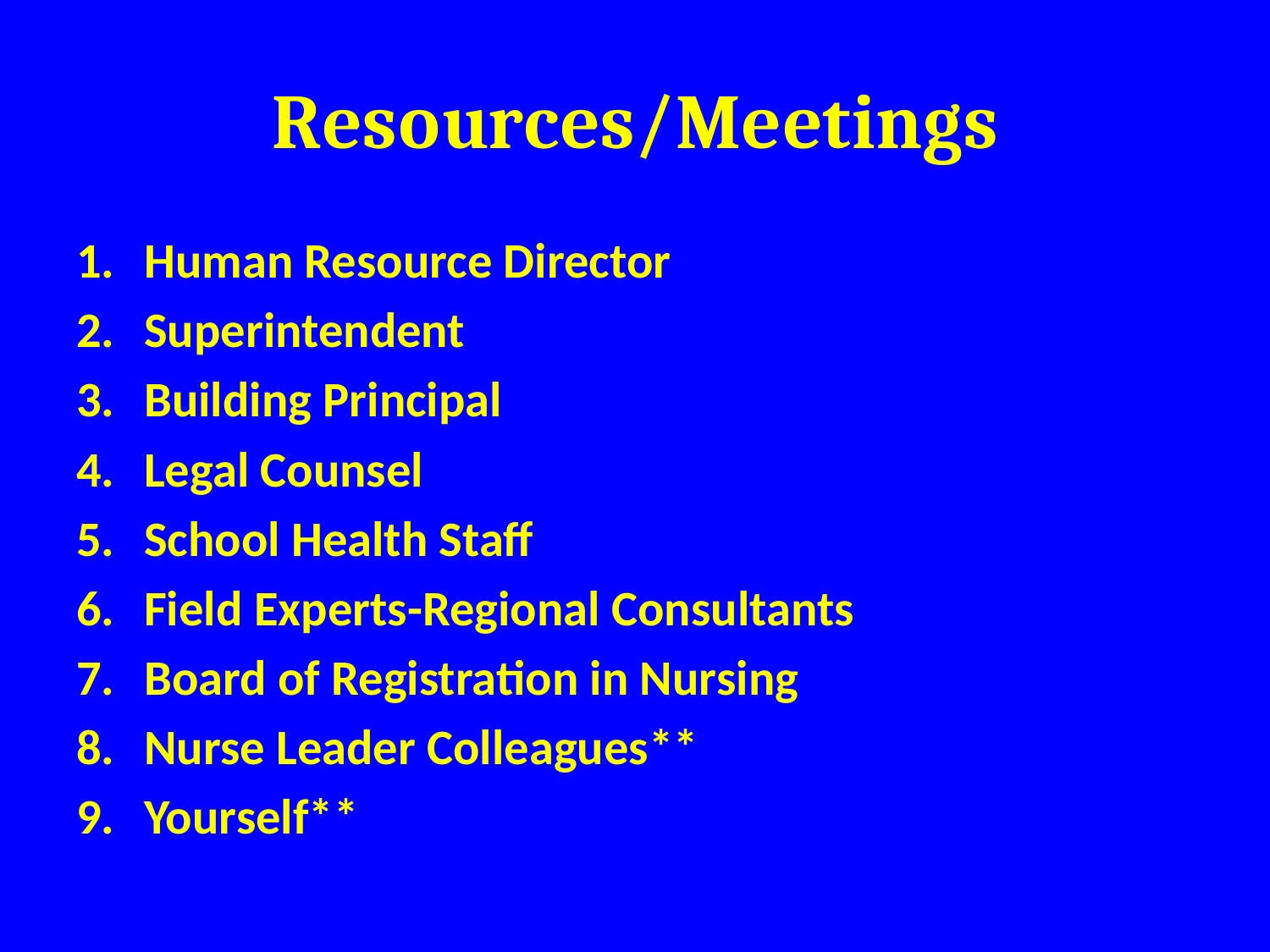

# Resources/Meetings
Human Resource Director
Superintendent
Building Principal
Legal Counsel
School Health Staff
Field Experts-Regional Consultants
Board of Registration in Nursing
Nurse Leader Colleagues**
Yourself**